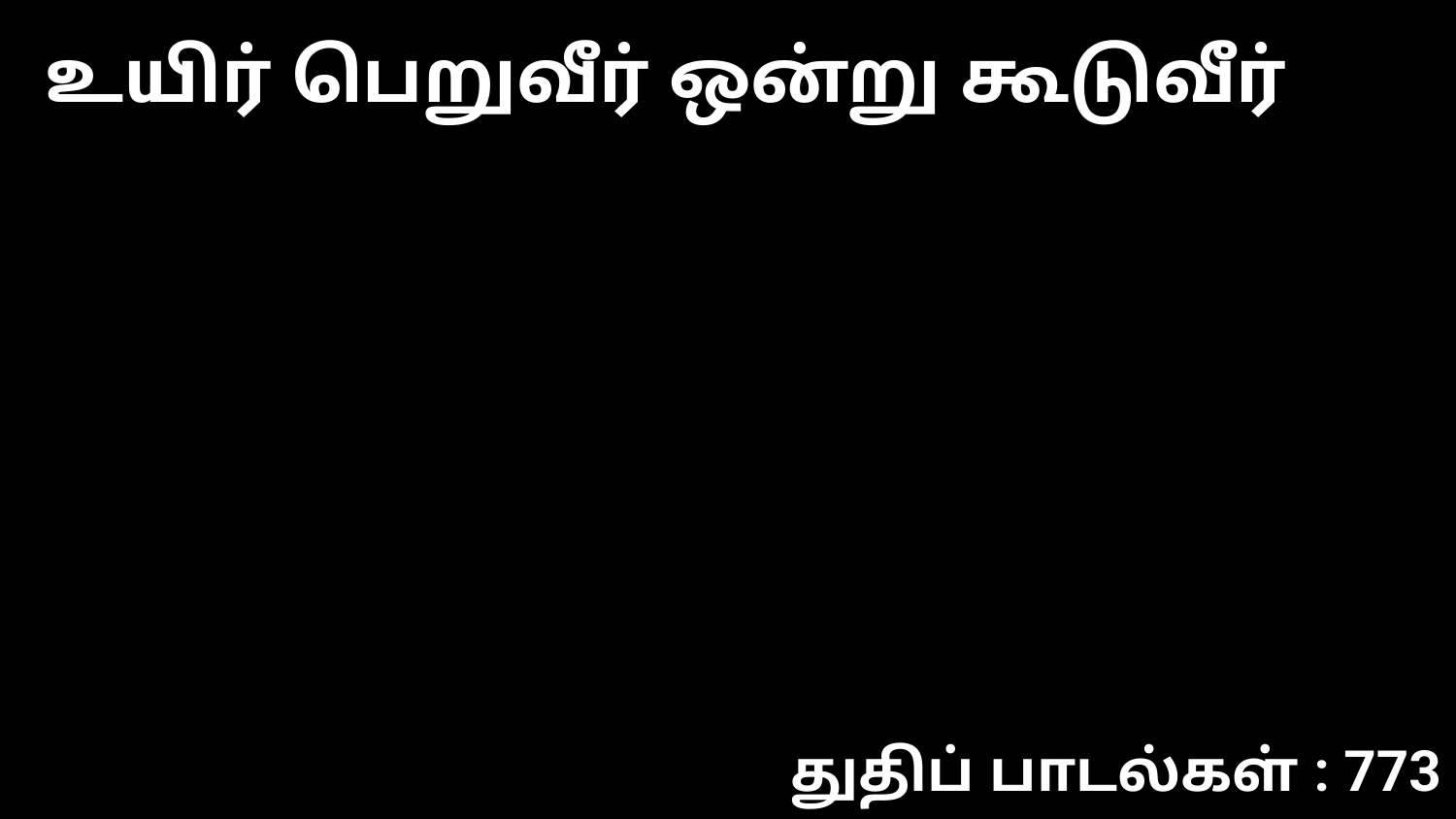

உயிர் பெறுவீர் ஒன்று கூடுவீர்
துதிப் பாடல்கள் : 773